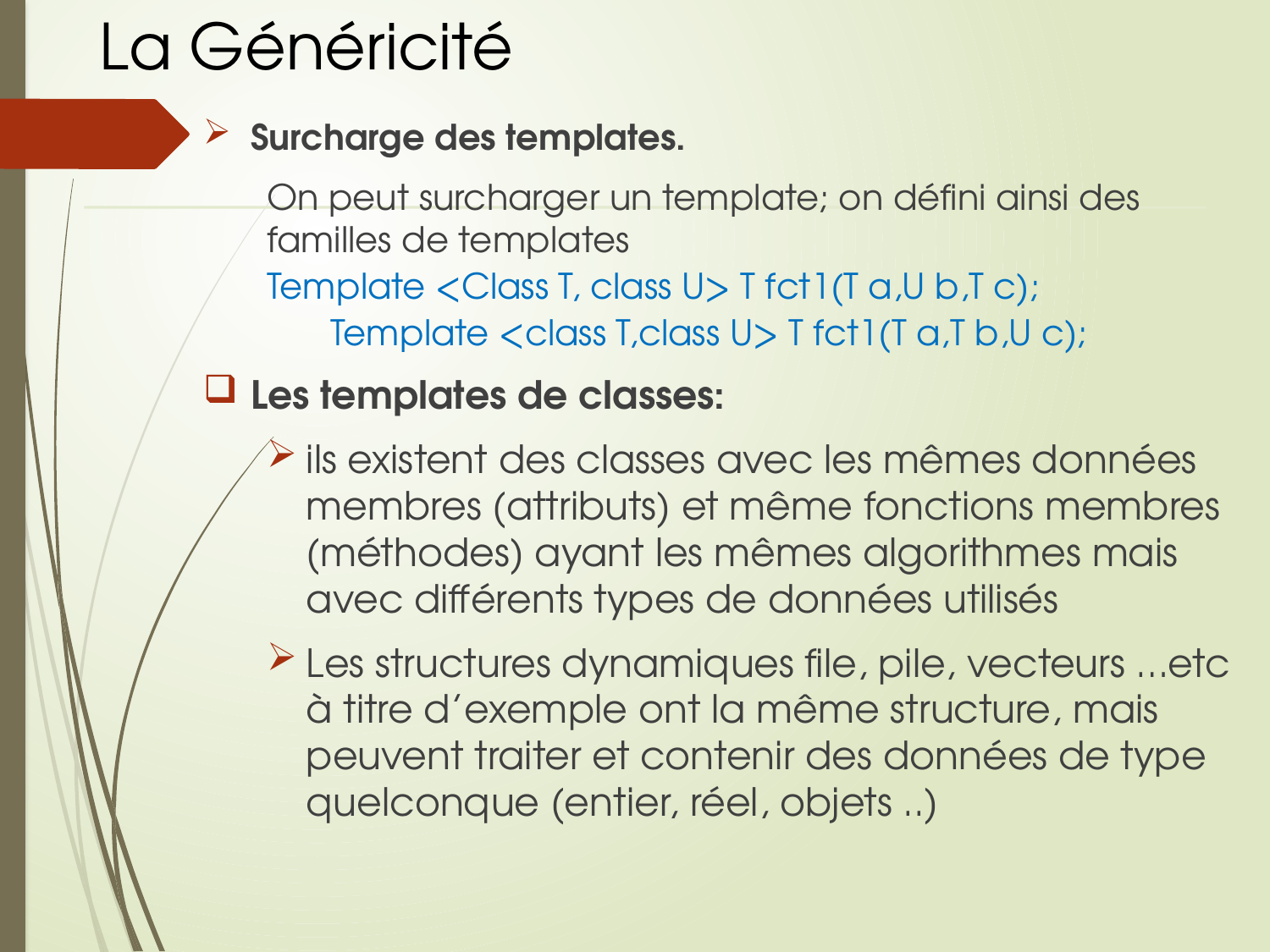

# La Généricité
Surcharge des templates.
	On peut surcharger un template; on défini ainsi des familles de templates
	Template <Class T, class U> T fct1(T a,U b,T c);
	Template <class T,class U> T fct1(T a,T b,U c);
Les templates de classes:
ils existent des classes avec les mêmes données membres (attributs) et même fonctions membres (méthodes) ayant les mêmes algorithmes mais avec différents types de données utilisés
Les structures dynamiques file, pile, vecteurs …etc à titre d’exemple ont la même structure, mais peuvent traiter et contenir des données de type quelconque (entier, réel, objets ..)